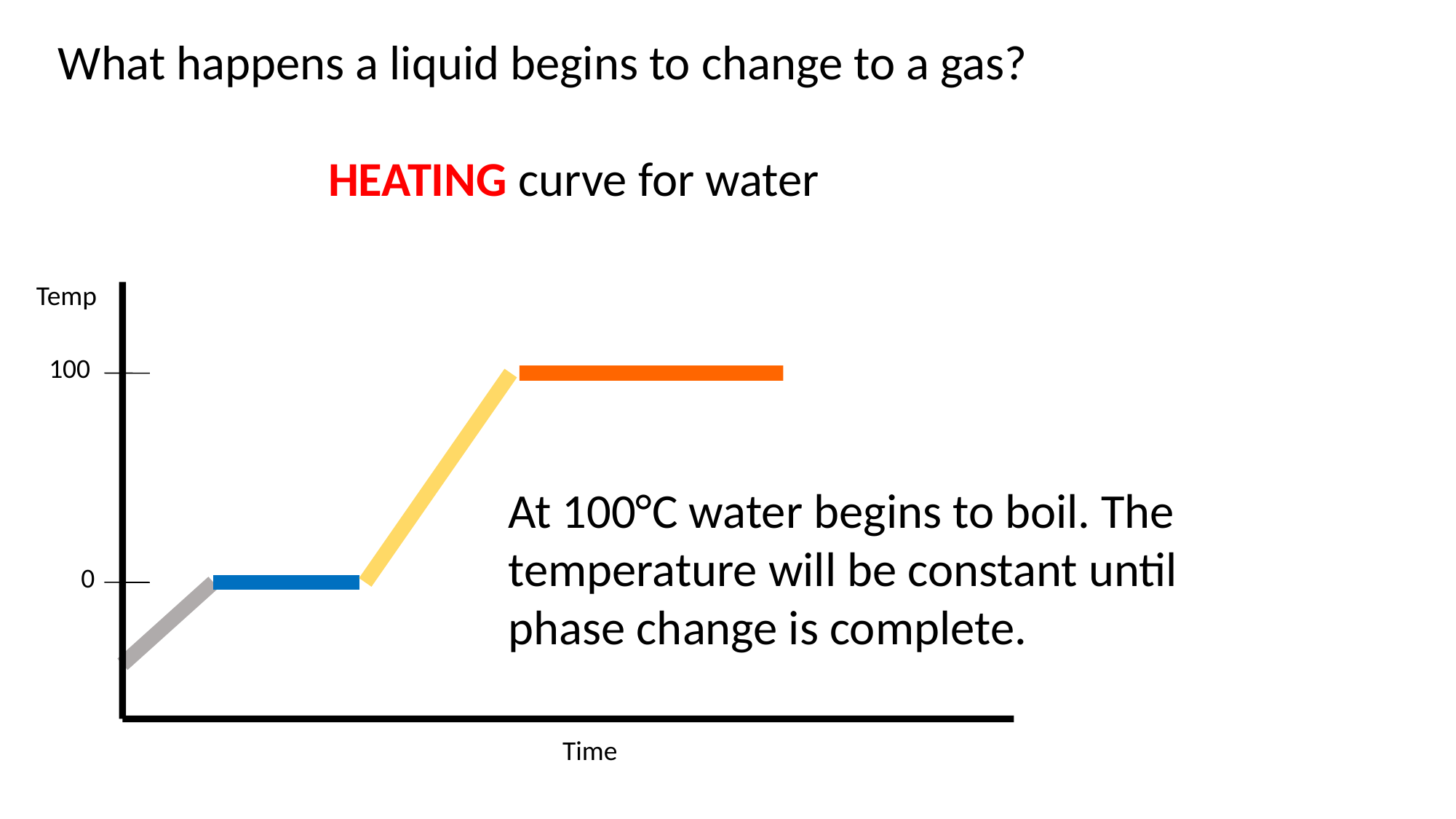

What happens a liquid begins to change to a gas?
HEATING curve for water
Temp

100

0

Time

At 100°C water begins to boil. The temperature will be constant until phase change is complete.